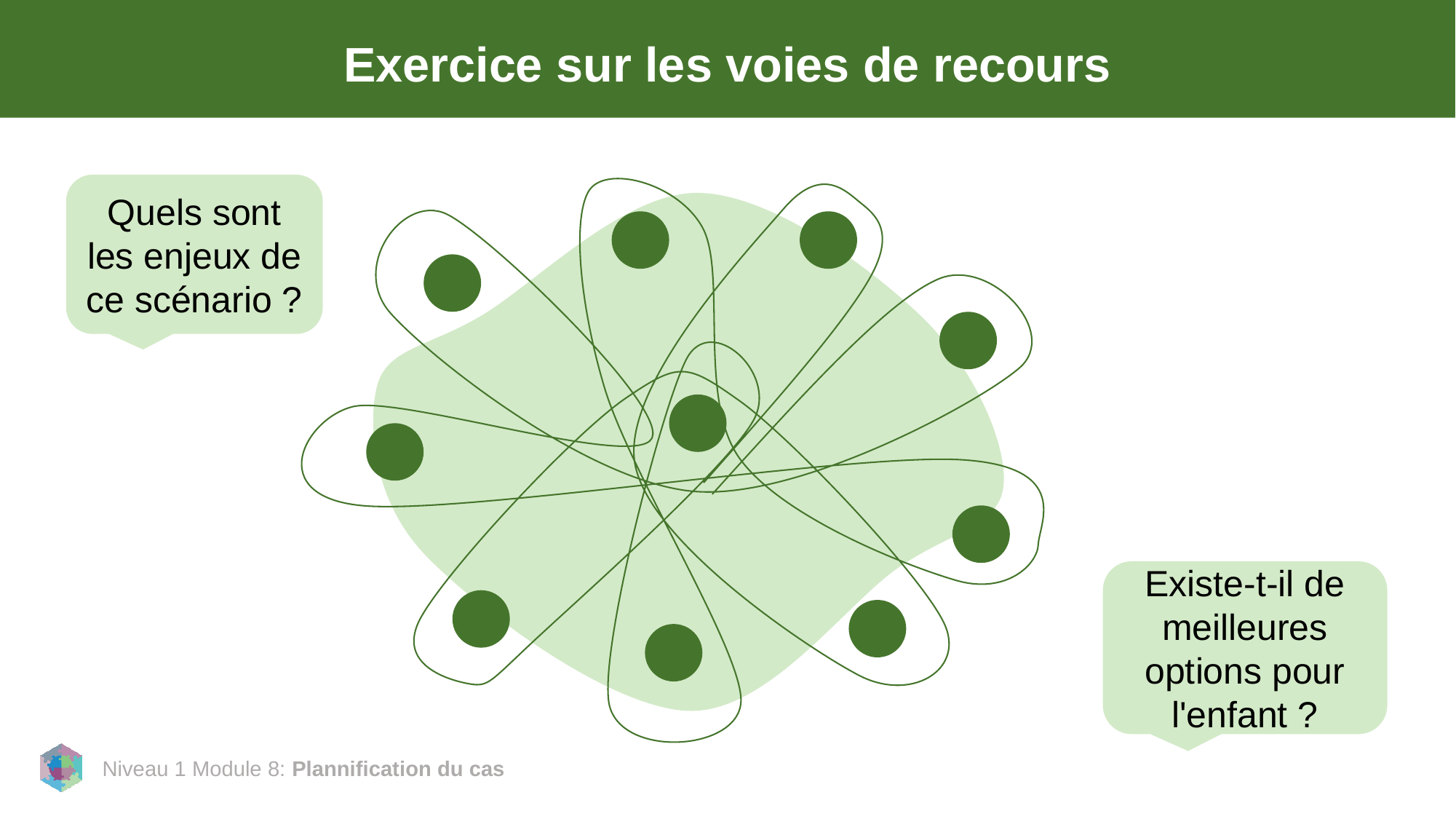

# Exercice sur les voies de recours
Quels sont les enjeux de ce scénario ?

Existe-t-il de meilleures options pour l'enfant ?